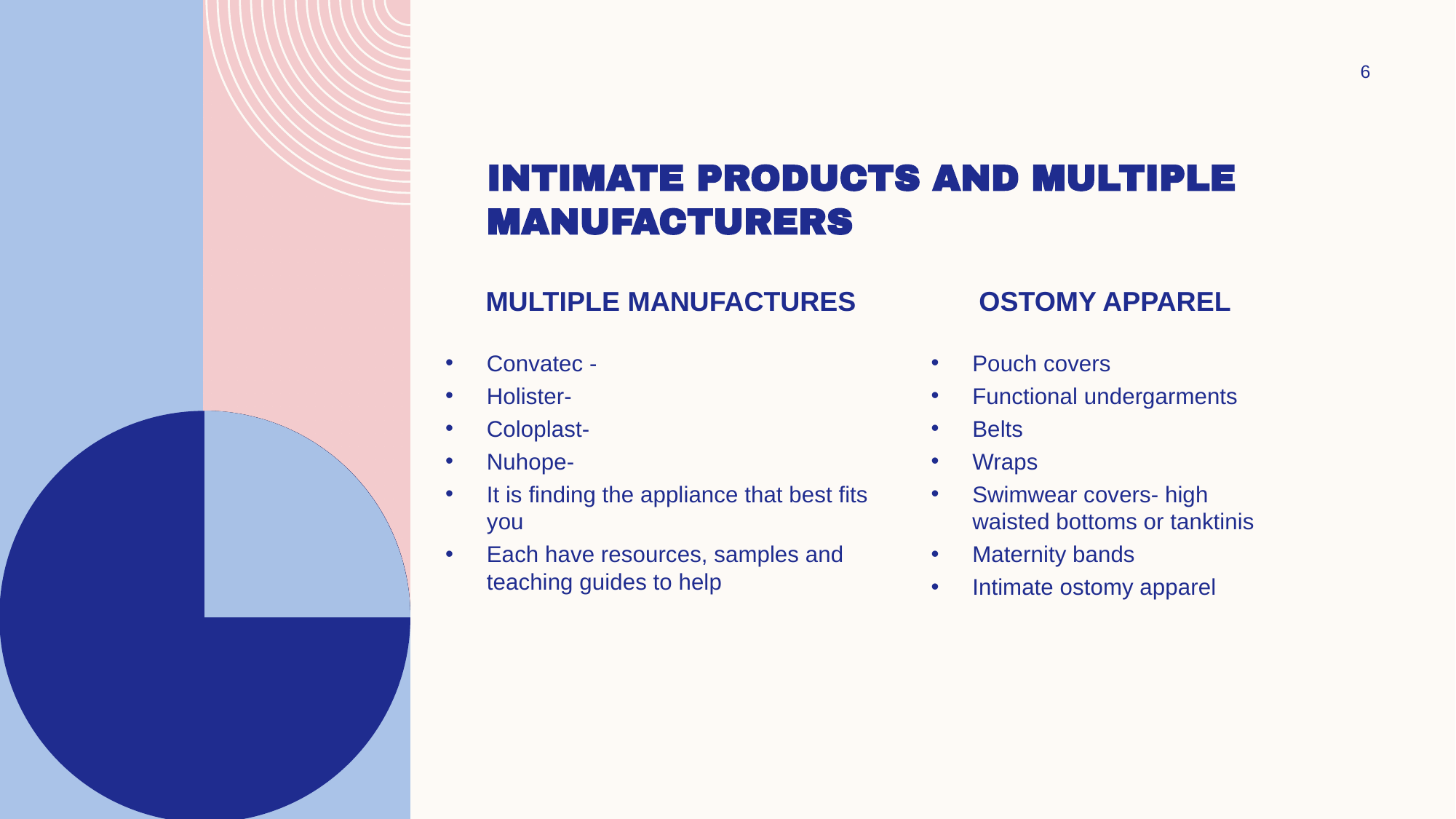

6
# Intimate products and multiple manufacturers
Multiple manufactures
 ostomy apparel
Convatec -
Holister-
Coloplast-
Nuhope-
It is finding the appliance that best fits you
Each have resources, samples and teaching guides to help

Pouch covers
Functional undergarments
Belts
Wraps
Swimwear covers- high waisted bottoms or tanktinis
Maternity bands
Intimate ostomy apparel